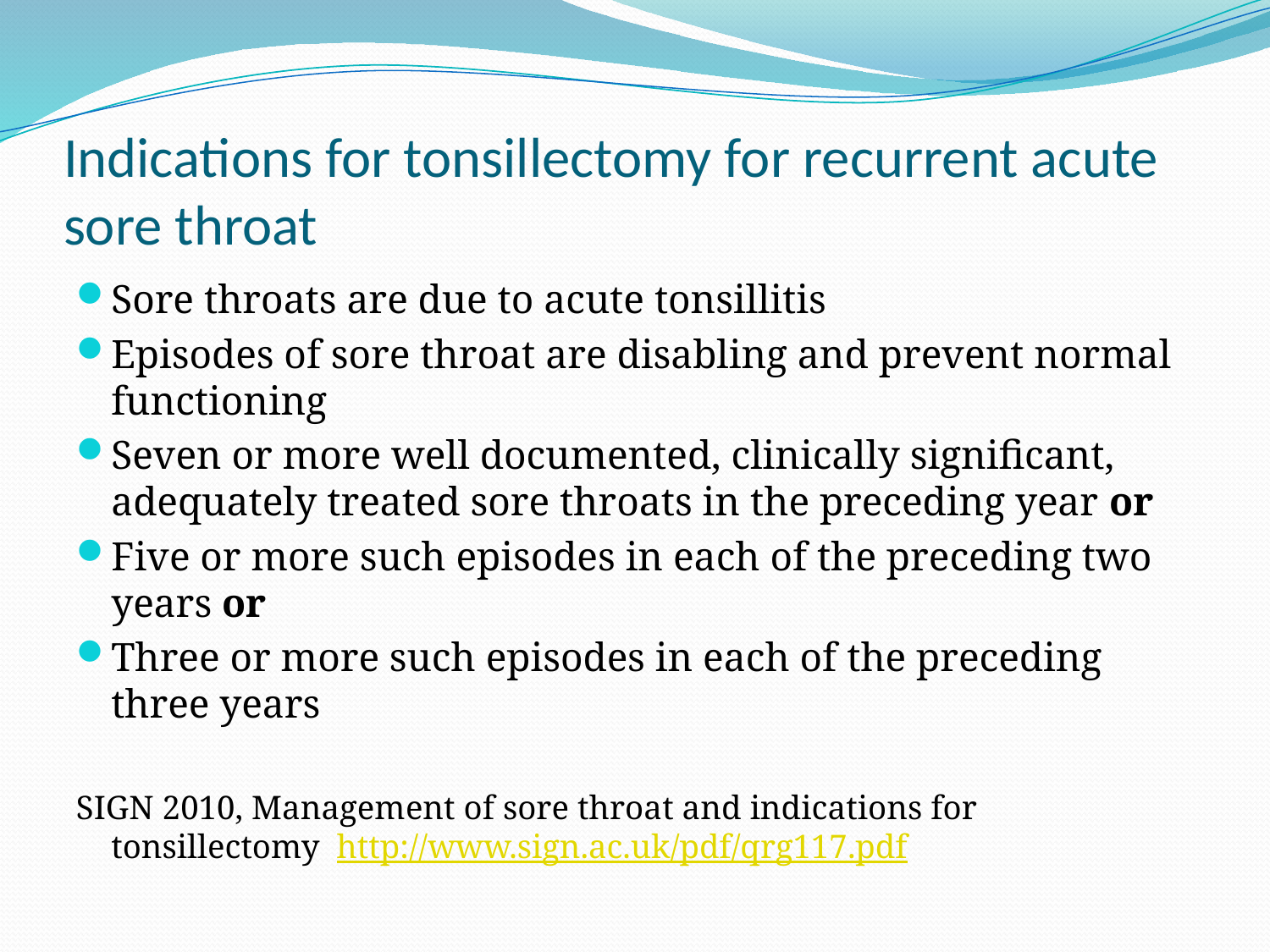

# Indications for tonsillectomy for recurrent acute sore throat
Sore throats are due to acute tonsillitis
Episodes of sore throat are disabling and prevent normal functioning
Seven or more well documented, clinically significant, adequately treated sore throats in the preceding year or
Five or more such episodes in each of the preceding two years or
Three or more such episodes in each of the preceding three years

SIGN 2010, Management of sore throat and indications for tonsillectomy  http://www.sign.ac.uk/pdf/qrg117.pdf